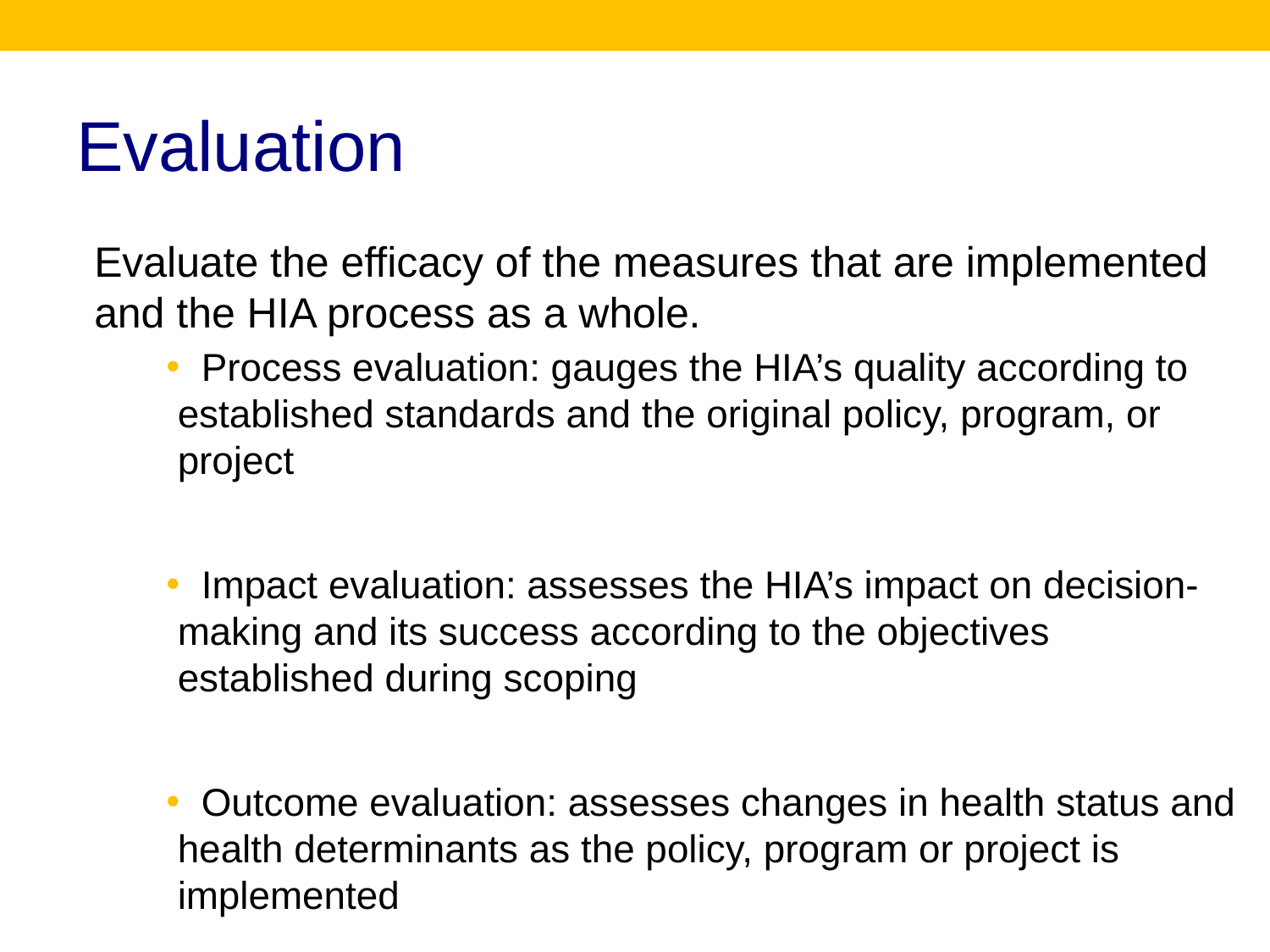

# Evaluation
Evaluate the efficacy of the measures that are implemented and the HIA process as a whole.
  Process evaluation: gauges the HIA’s quality according to established standards and the original policy, program, or project

  Impact evaluation: assesses the HIA’s impact on decision-making and its success according to the objectives established during scoping

  Outcome evaluation: assesses changes in health status and health determinants as the policy, program or project is implemented